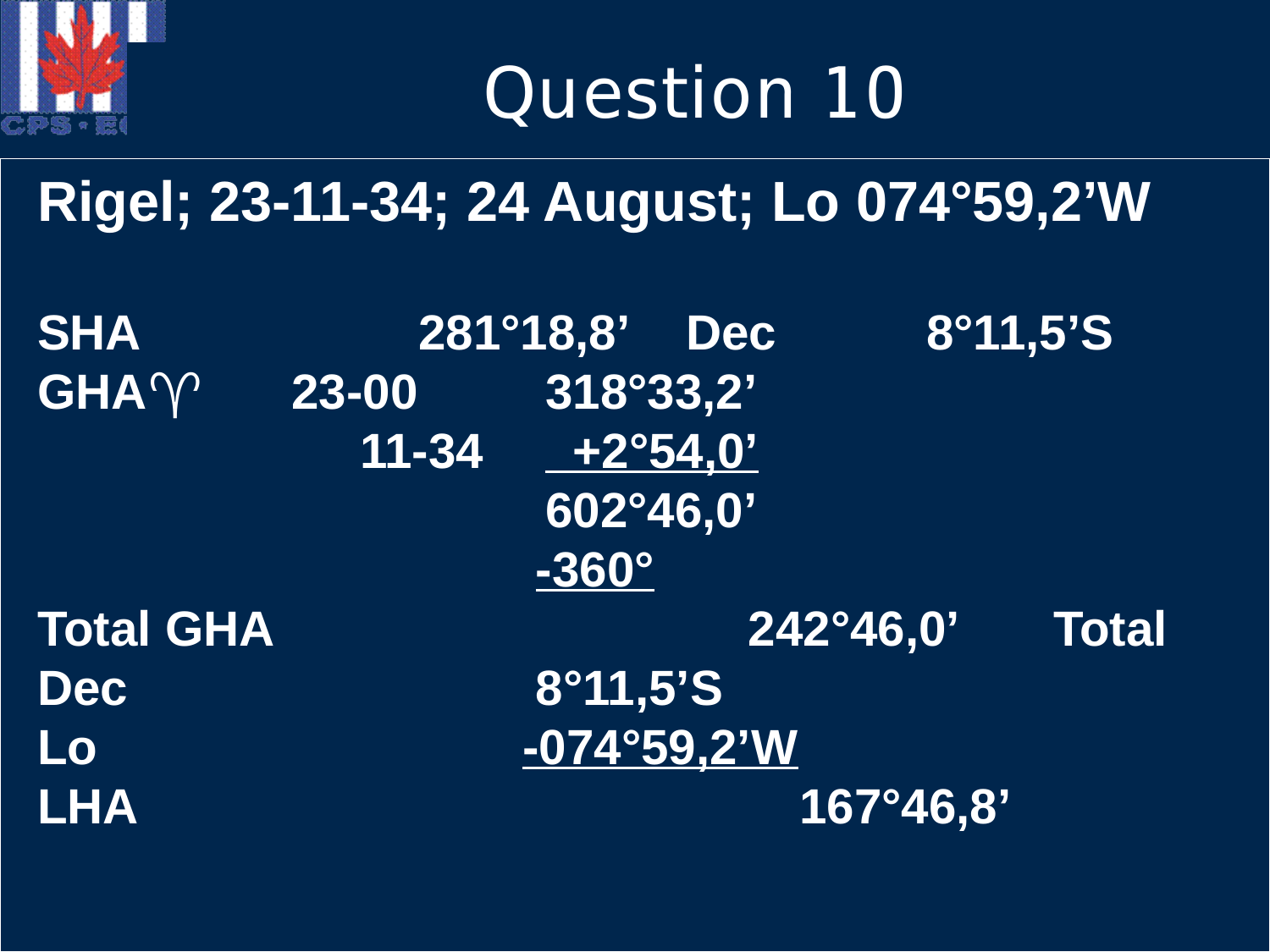

# Question 10
Moon UL;06-20-09 UT; 28 March; Lo 070°14,7’W

Moon LL; 13-17-14 UT; 30 March; Lo 165°51,1’E

Mars; 14-04-23 UT; 28 March; Lo 009°21,8’W

Venus; 07-27-27; 30 March; Lo 130°36,1’E

Schedar; 02-27-09; 23 August; Lo 079°41,5’E

Rigel; 23-11-34; 24 August; Lo 074°59,2’W

Moon UL; 06-20-09 UT; 28 March; Lo 070°14,7’W

GHA    06- 00		186°12,5’     Dec   	27°19,6’N
              20- 09	  +4°48,5’     d (+)1,8
   v 10,1     corr. v	       +3,5’      corr. d	+     0,6’

Total GHA                   191°04,5’     Total D.	27°20,2’N
Lo		       	        -070°14,7’W
LHA				120°49,8’
Moon LL;13-17-14 UT;30 March;Lo 165°51,1’E

GHA     13- 00		262°43,1’       Dec        25°38,4’N
	17-14	  +4°06,7’       d (-)5,6
  v 10,1        corr. v 	       +2,9’        corr. d	      -1,6’

Total GHA		266°52,7’  	  Total Dec	25°36,8’N
Lo	              	       +165°51,1’E
		       	         432°43,6’
	-360°
LHA			           72°43,8’

Schedar; 02-27-09; 23 August; Lo 079°41,5’E

SHA			349°48,3’	 Dec		56°33,6’N
GHA♈	02-00	   	    1°42,3’
		     27-09	  +6°48,4’

Total GHA		358°19,0’   Total Dec	56°33,6’N
Lo		     	       +079°41,5’E
				438°00,5’
	 -360°
LHA				  78°00,5’

Rigel; 23-11-34; 24 August; Lo 074°59,2’W

SHA			281°18,8’	 Dec		8°11,5’S
GHA♈	23-00       	318°33,2’
		     11-34 	  +2°54,0’
				602°46,0’
	-360°
Total GHA		242°46,0’  	Total Dec	8°11,5’S
Lo	-074°59,2’W
LHA				167°46,8’

Venus; 07-27-27; 30 March; Lo 130°36,1’E

GHA     07-00		240°19,6’     Dec		22°20,6’N
		 27-27	  +6°51,8’     d (+)0,8
v -0,0        corr. v 	        -0,0’      corr. d	+     0,4’

Total GHA		247°11,4’  	 Total Dec	22°21,0’N
Lo		     	       +130°36,1’E
				377°47,5’
	-360°
LHA				  17°47,5’

Mars; 14-04-23 UT; 28 March; Lo 009°21,8’W

GHA    14-00		333°51,1’     Dec          22°10,4’N
	          04-23	  +1°05,8’     d (+)0,3
v  0,8        corr. v 	       +0,1’      corr. d	 +     0,0’

Total GHA 		334°57,0’     Total Dec	22°10,4’N
Lo			        -009°21,8’W
LHA				325°35,2’

For the following problems, use the Excerpts from the Nautical Almanac, Appendix B and the Increments and Corrections tables from any Almanac. Find GHA, LHA and the declination of each of these bodies.
12